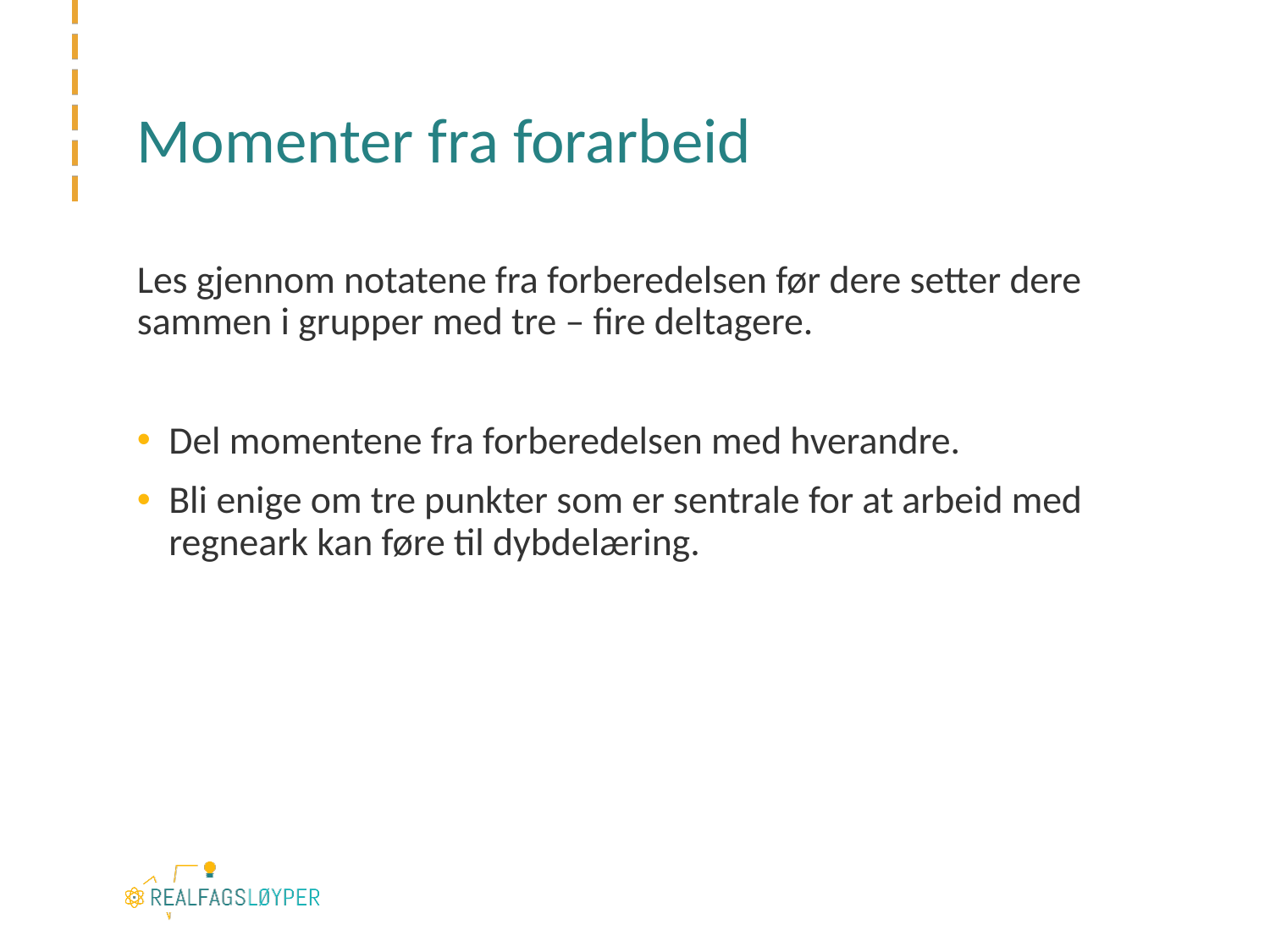

# Momenter fra forarbeid
Les gjennom notatene fra forberedelsen før dere setter dere sammen i grupper med tre – fire deltagere.

Del momentene fra forberedelsen med hverandre.
Bli enige om tre punkter som er sentrale for at arbeid med regneark kan føre til dybdelæring.